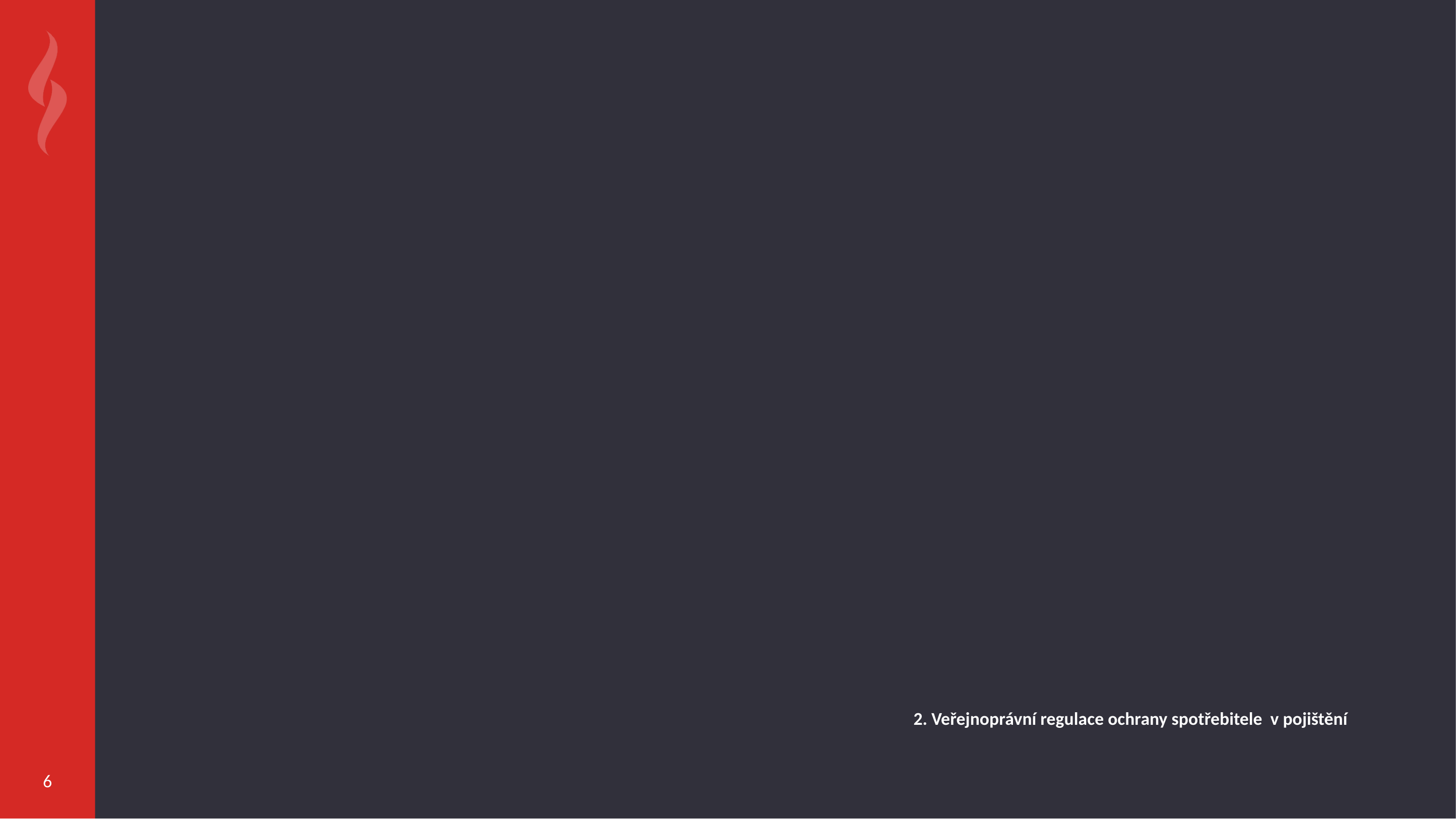

# 2. Veřejnoprávní regulace ochrany spotřebitele  v pojištění
6